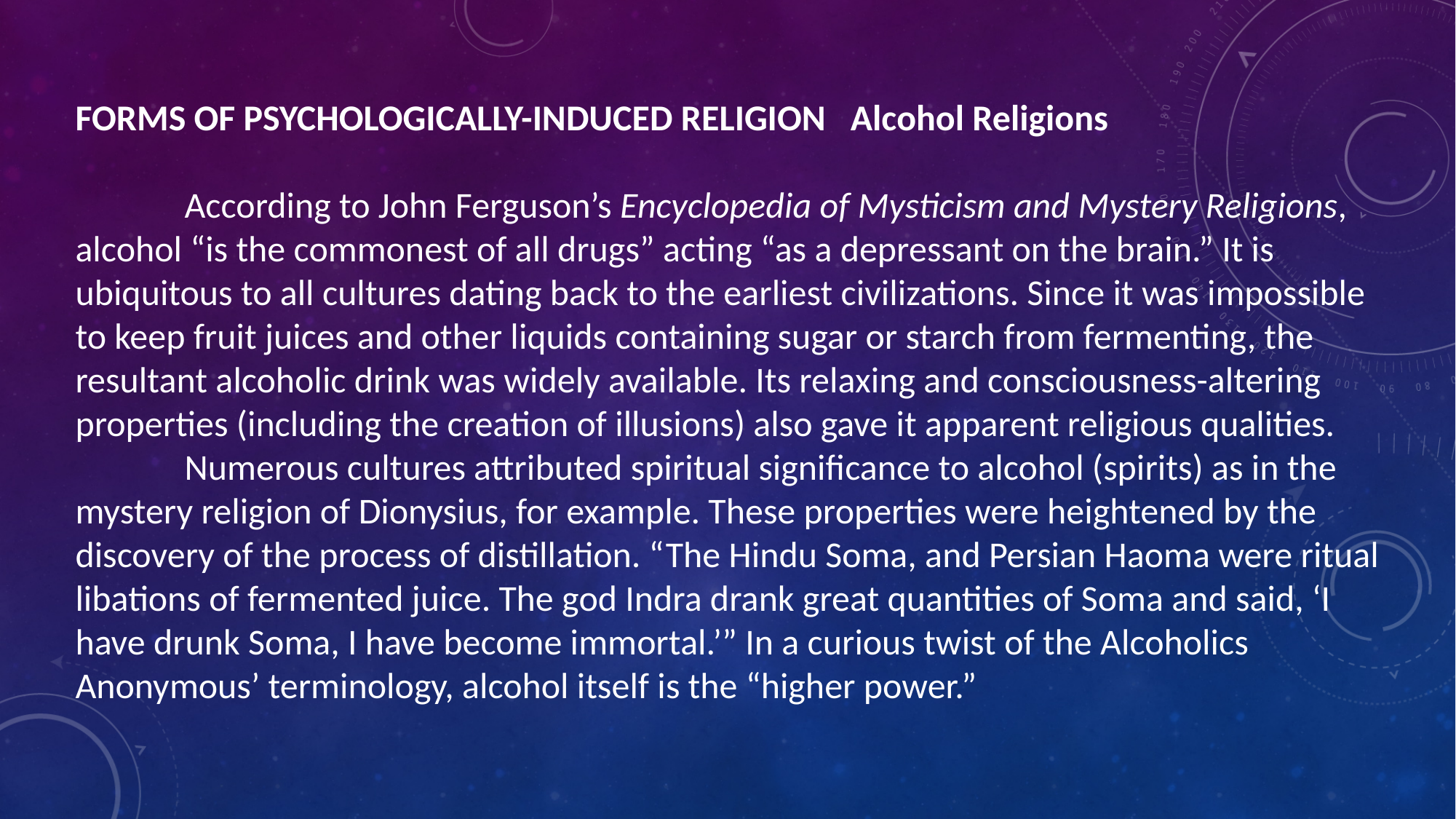

FORMS OF PSYCHOLOGICALLY-INDUCED RELIGION   Alcohol Religions

	According to John Ferguson’s Encyclopedia of Mysticism and Mystery Religions, alcohol “is the commonest of all drugs” acting “as a depressant on the brain.” It is ubiquitous to all cultures dating back to the earliest civilizations. Since it was impossible to keep fruit juices and other liquids containing sugar or starch from fermenting, the resultant alcoholic drink was widely available. Its relaxing and consciousness-altering properties (including the creation of illusions) also gave it apparent religious qualities.
	Numerous cultures attributed spiritual significance to alcohol (spirits) as in the mystery religion of Dionysius, for example. These properties were heightened by the discovery of the process of distillation. “The Hindu Soma, and Persian Haoma were ritual libations of fermented juice. The god Indra drank great quantities of Soma and said, ‘I have drunk Soma, I have become immortal.’” In a curious twist of the Alcoholics Anonymous’ terminology, alcohol itself is the “higher power.”